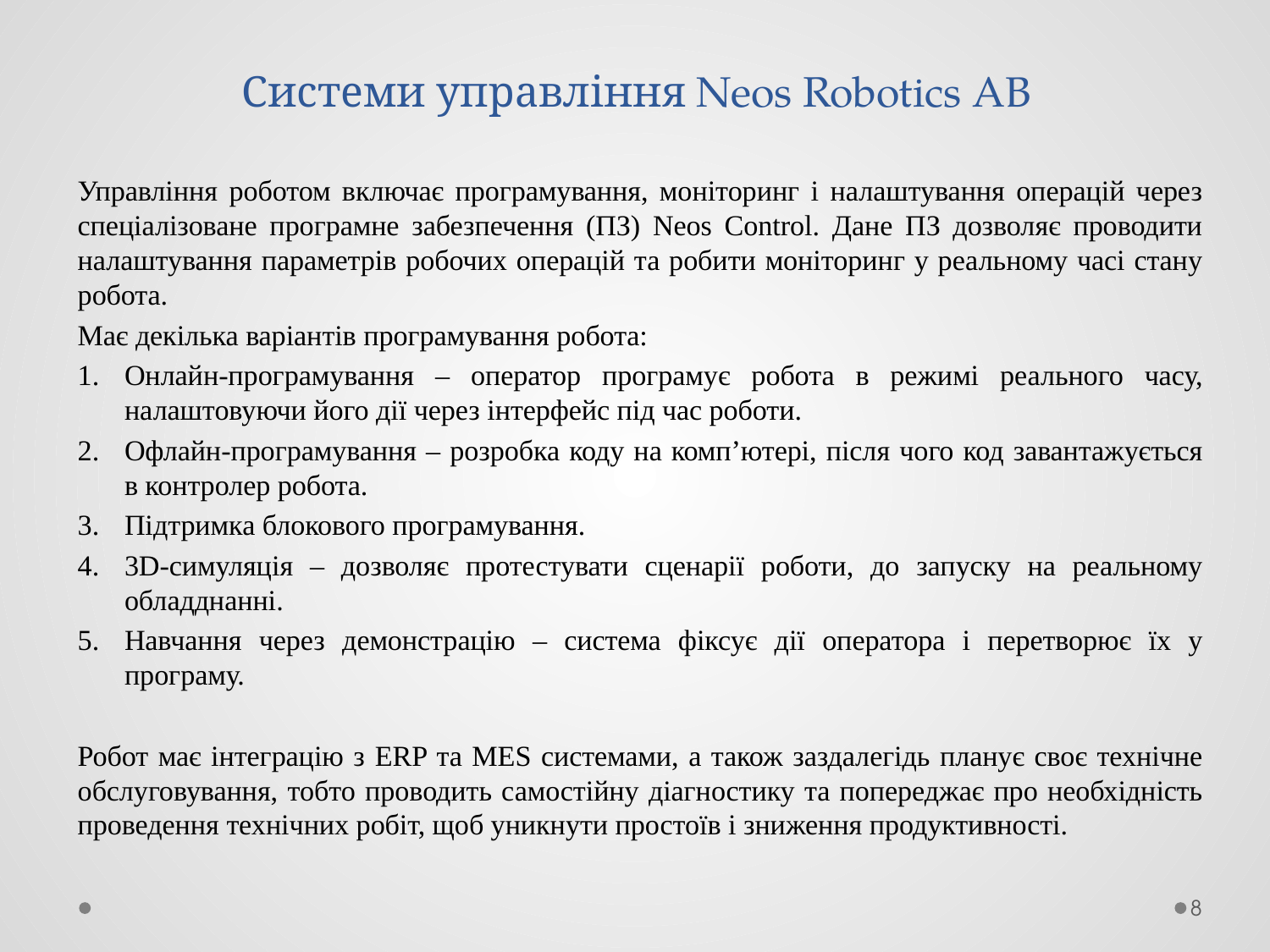

# Системи управління Neos Robotics AB
Управління роботом включає програмування, моніторинг і налаштування операцій через спеціалізоване програмне забезпечення (ПЗ) Neos Control. Дане ПЗ дозволяє проводити налаштування параметрів робочих операцій та робити моніторинг у реальному часі стану робота.
Має декілька варіантів програмування робота:
Онлайн-програмування – оператор програмує робота в режимі реального часу, налаштовуючи його дії через інтерфейс під час роботи.
Офлайн-програмування – розробка коду на комп’ютері, після чого код завантажується в контролер робота.
Підтримка блокового програмування.
3D-симуляція – дозволяє протестувати сценарії роботи, до запуску на реальному обладднанні.
Навчання через демонстрацію – система фіксує дії оператора і перетворює їх у програму.

Робот має інтеграцію з ERP та MES системами, а також заздалегідь планує своє технічне обслуговування, тобто проводить самостійну діагностику та попереджає про необхідність проведення технічних робіт, щоб уникнути простоїв і зниження продуктивності.
8